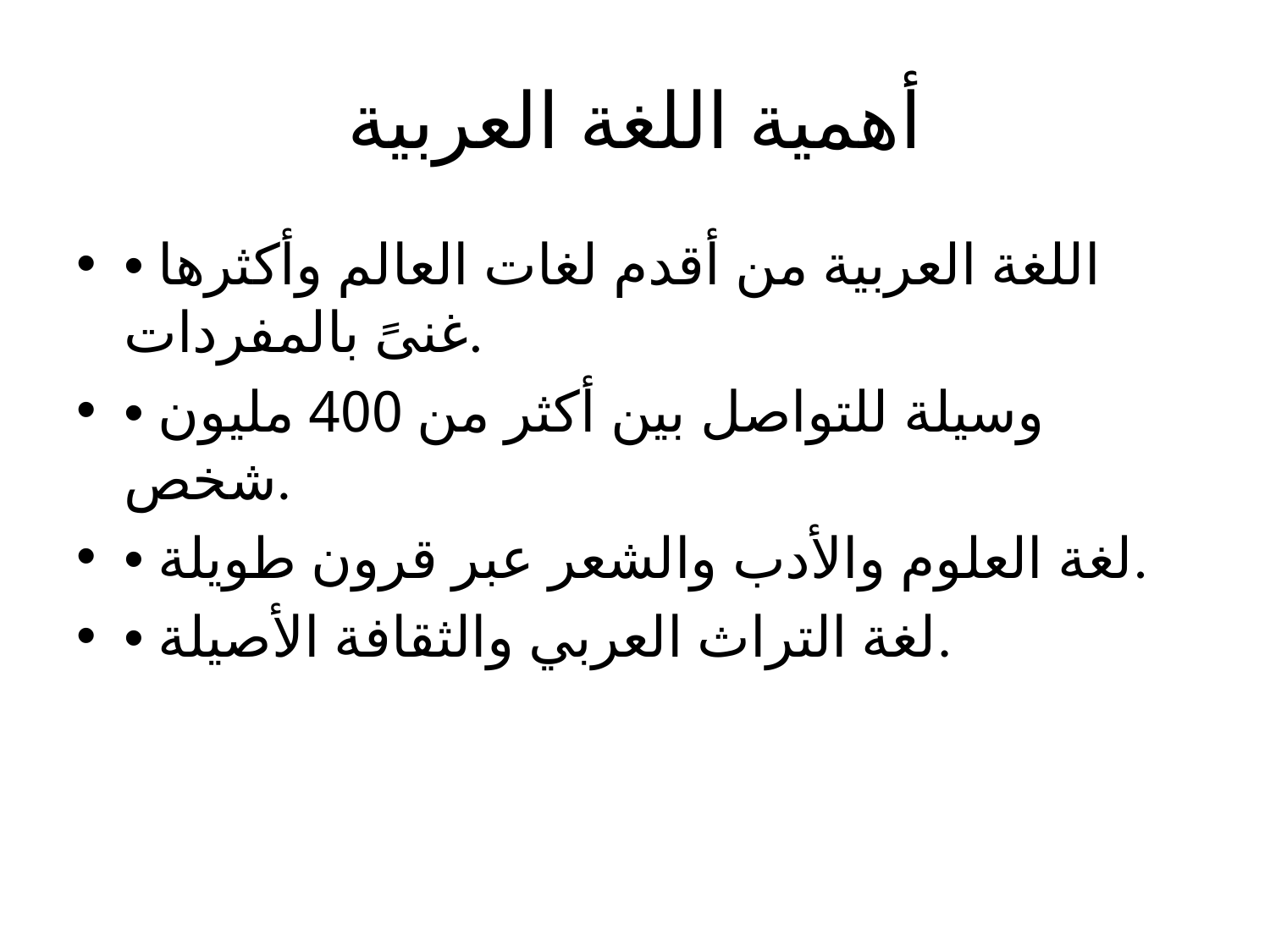

# أهمية اللغة العربية
• اللغة العربية من أقدم لغات العالم وأكثرها غنىً بالمفردات.
• وسيلة للتواصل بين أكثر من 400 مليون شخص.
• لغة العلوم والأدب والشعر عبر قرون طويلة.
• لغة التراث العربي والثقافة الأصيلة.